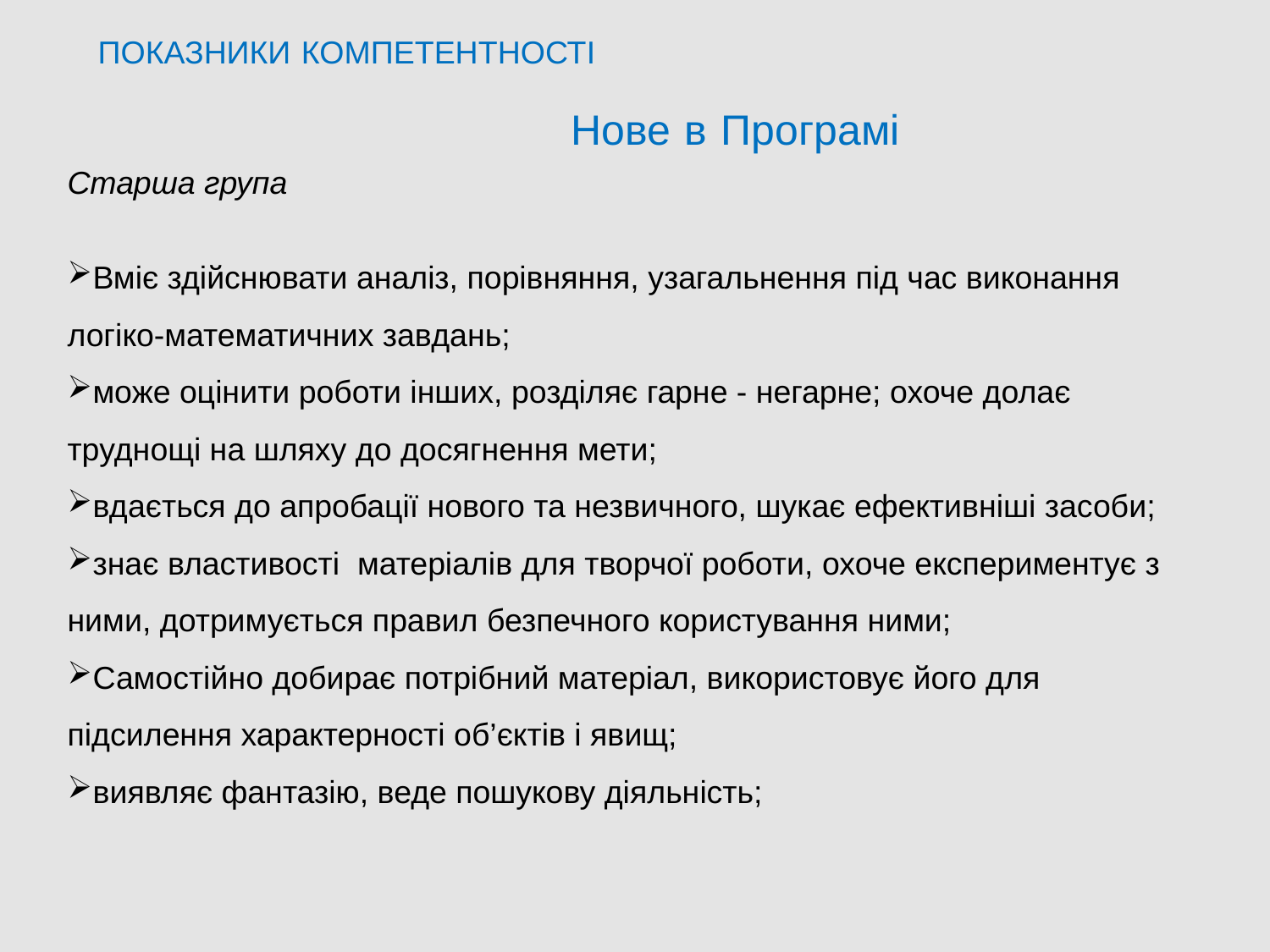

ПОКАЗНИКИ КОМПЕТЕНТНОСТІ
Нове в Програмі
Старша група

Вміє здійснювати аналіз, порівняння, узагальнення під час виконання логіко-математичних завдань;
може оцінити роботи інших, розділяє гарне - негарне; охоче долає труднощі на шляху до досягнення мети;
вдається до апробації нового та незвичного, шукає ефективніші засоби;
знає властивості  матеріалів для творчої роботи, охоче експериментує з ними, дотримується правил безпечного користування ними;
Самостійно добирає потрібний матеріал, використовує його для підсилення характерності об’єктів і явищ;
виявляє фантазію, веде пошукову діяльність;